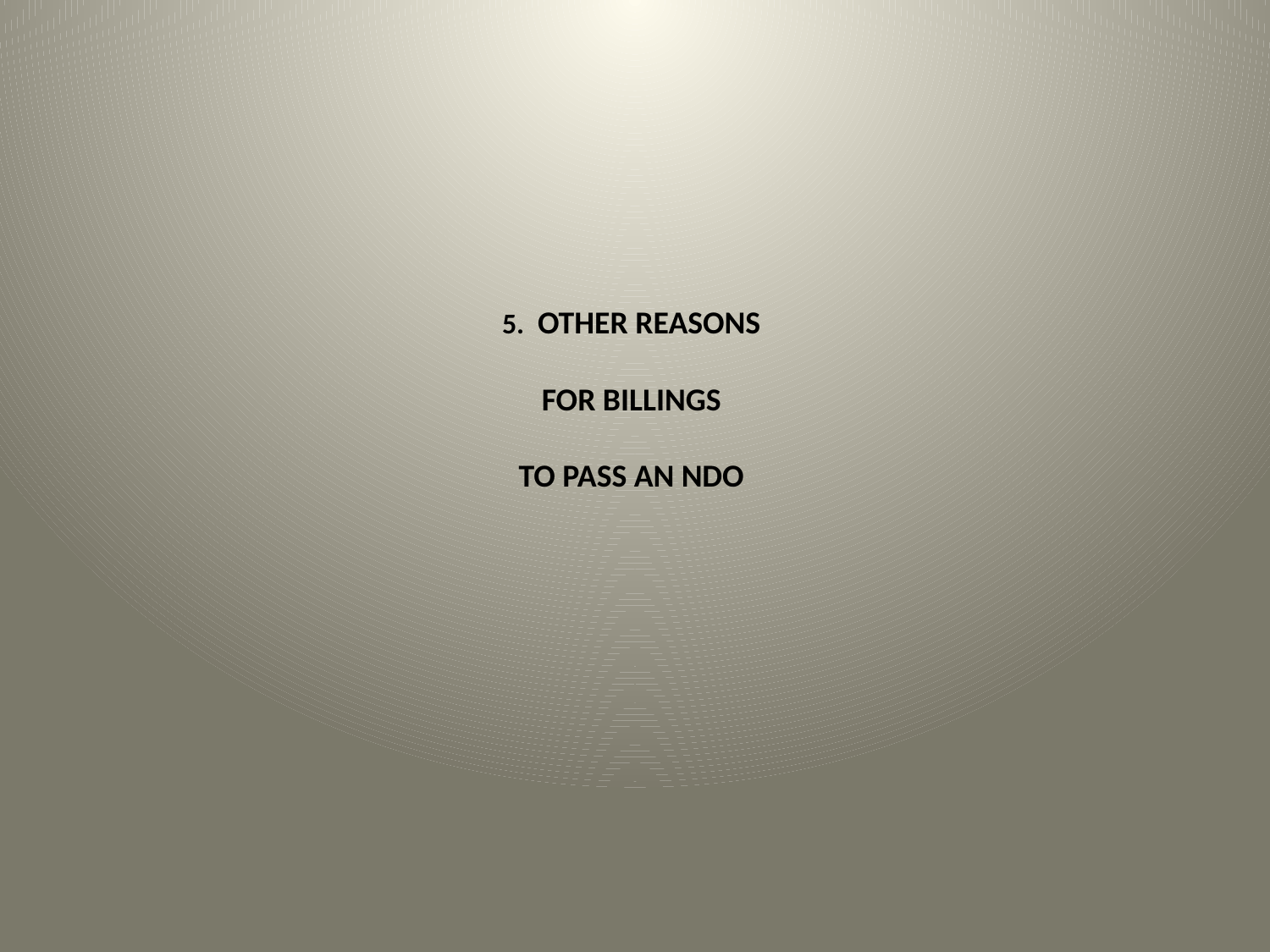

# 5.  OTHER REASONS FOR BILLINGS TO PASS AN NDO